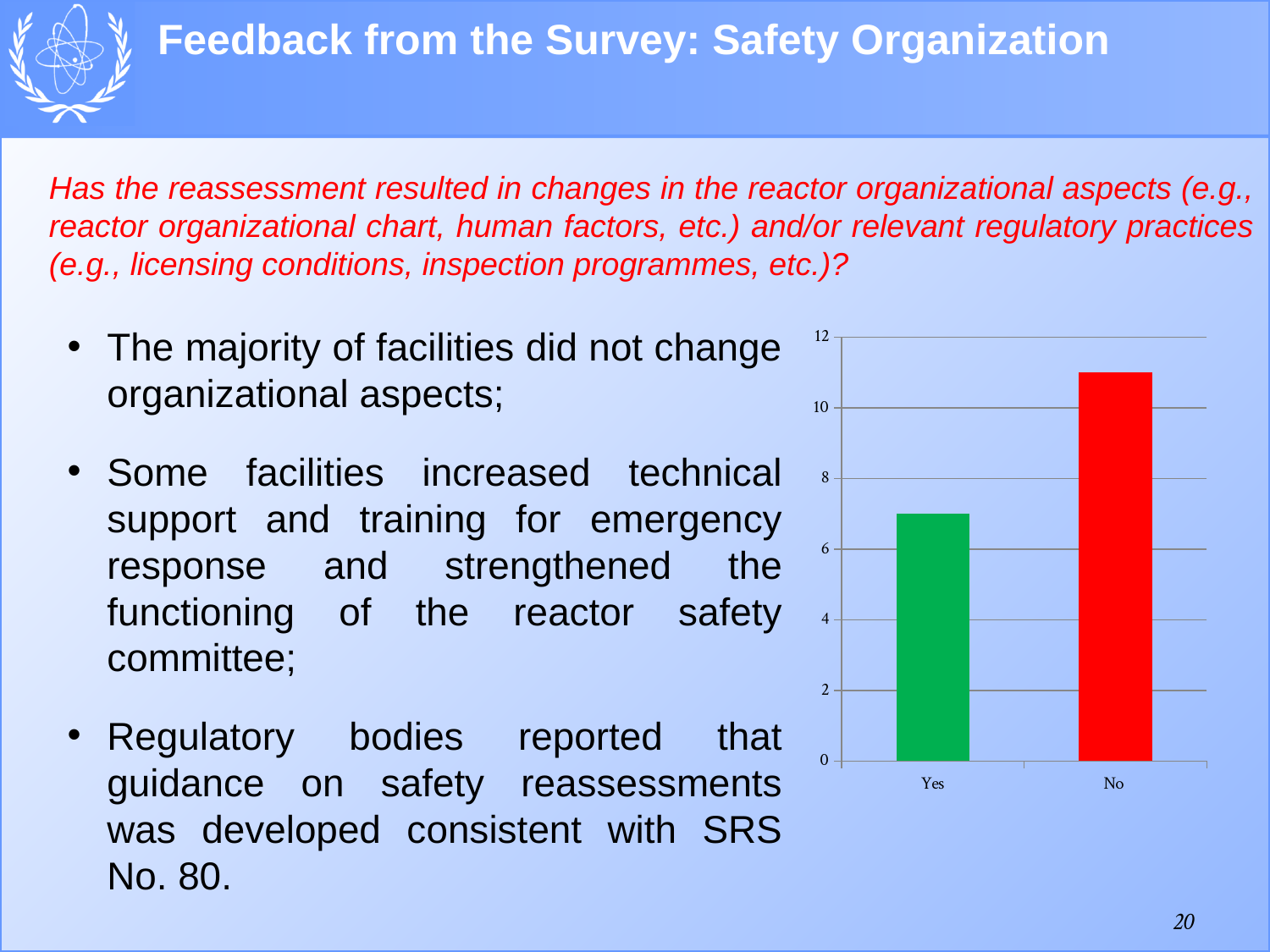

# Feedback from the Survey: Safety Organization
Has the reassessment resulted in changes in the reactor organizational aspects (e.g., reactor organizational chart, human factors, etc.) and/or relevant regulatory practices (e.g., licensing conditions, inspection programmes, etc.)?

### Chart

| Category |  |
|---|---|
| Yes | 7.0 |
| No  | 11.0 |
The majority of facilities did not change organizational aspects;
Some facilities increased technical support and training for emergency response and strengthened the functioning of the reactor safety committee;
Regulatory bodies reported that guidance on safety reassessments was developed consistent with SRS No. 80.
20